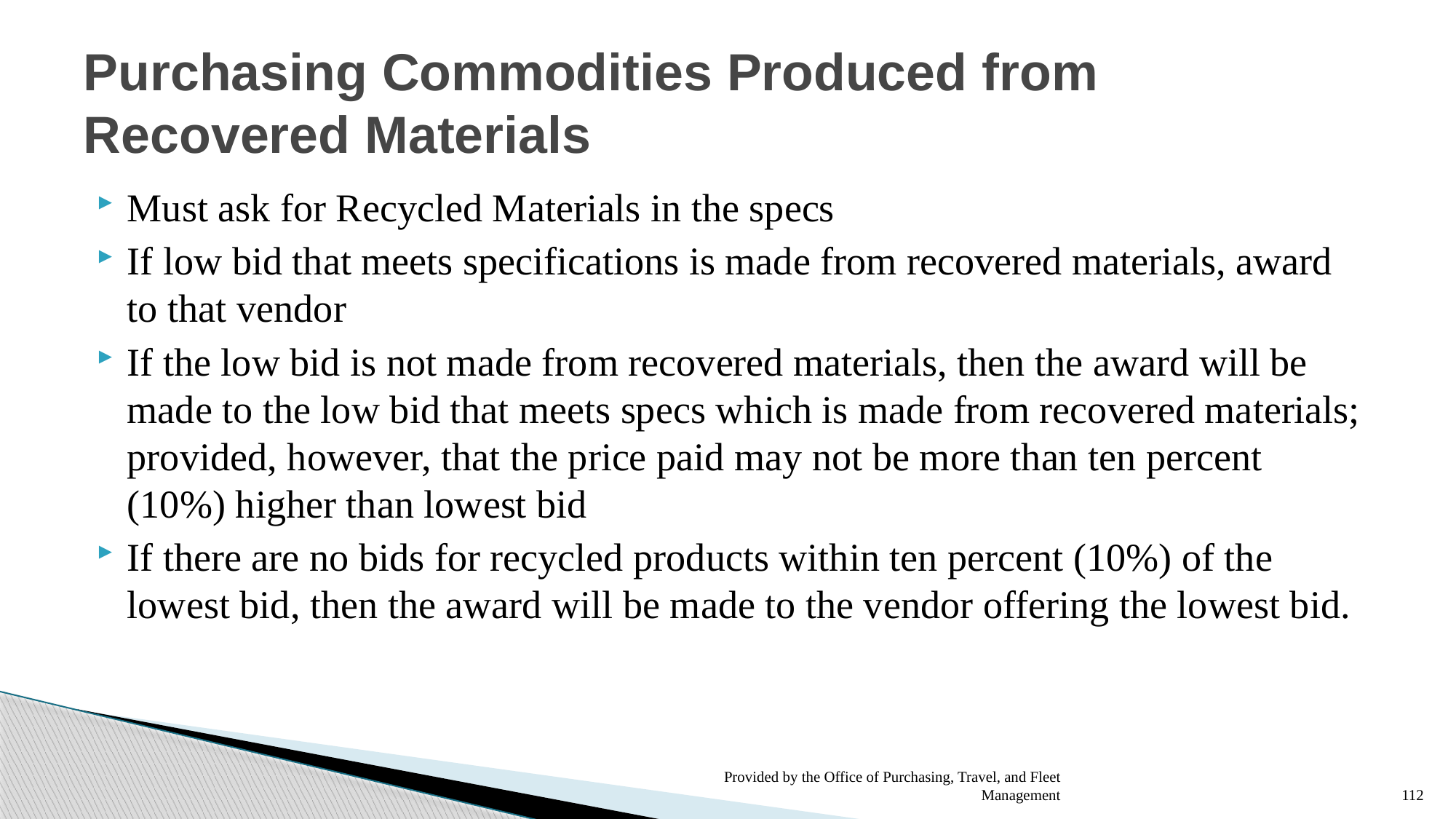

# Purchasing Commodities Produced from Recovered Materials
Must ask for Recycled Materials in the specs
If low bid that meets specifications is made from recovered materials, award to that vendor
If the low bid is not made from recovered materials, then the award will be made to the low bid that meets specs which is made from recovered materials; provided, however, that the price paid may not be more than ten percent (10%) higher than lowest bid
If there are no bids for recycled products within ten percent (10%) of the lowest bid, then the award will be made to the vendor offering the lowest bid.

Provided by the Office of Purchasing, Travel, and Fleet Management
112